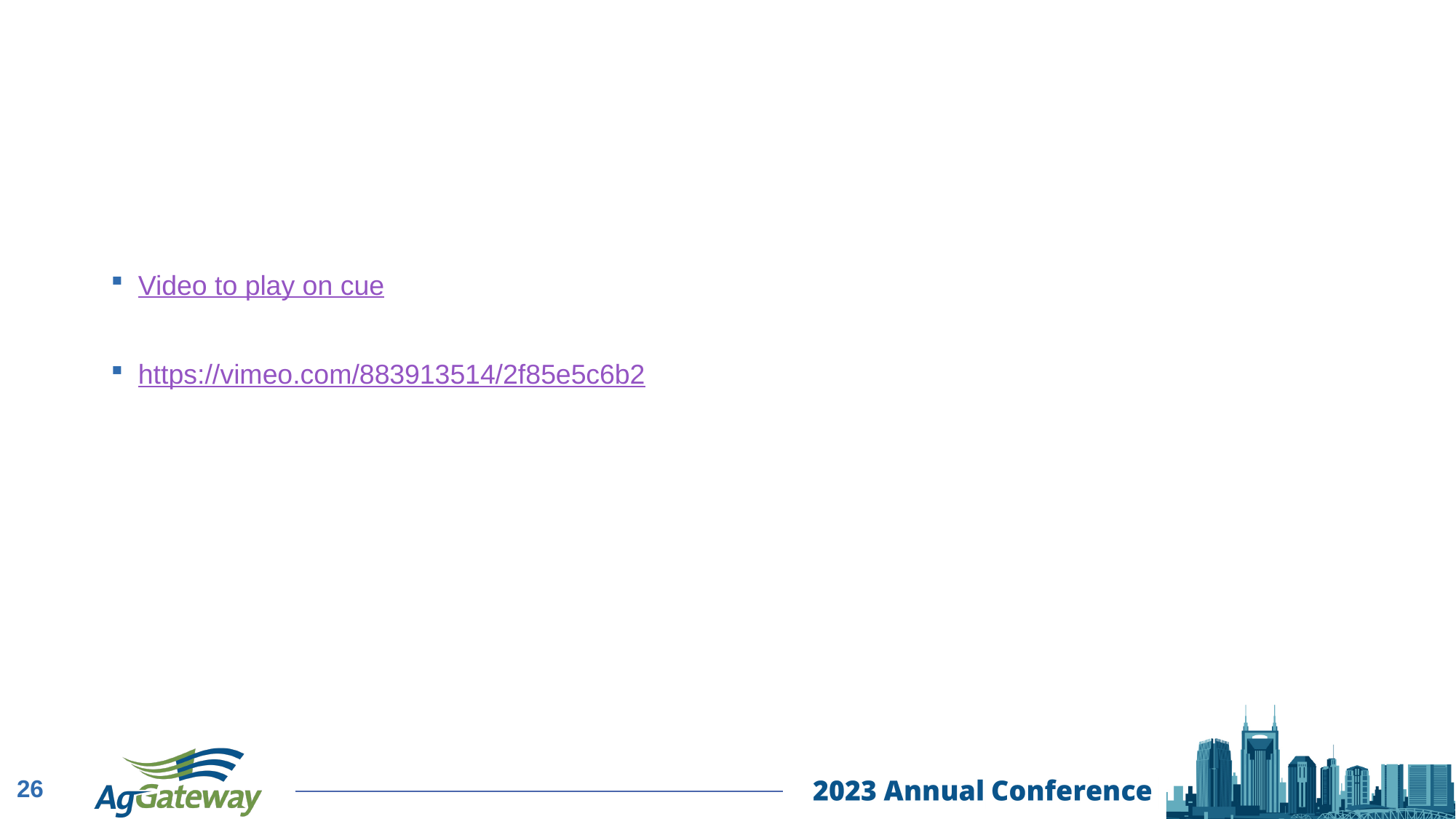

Video to play on cue

https://vimeo.com/883913514/2f85e5c6b2
26